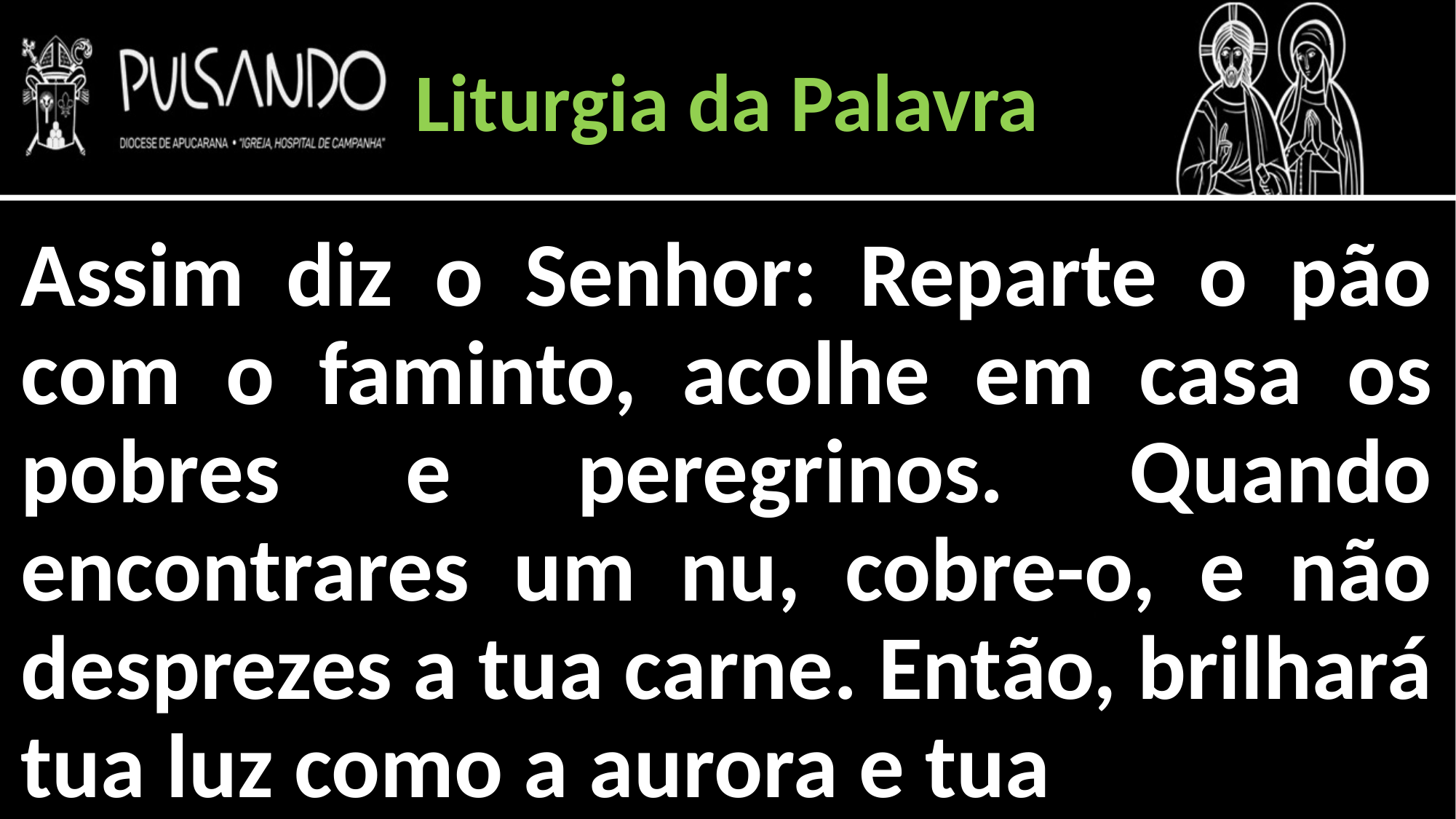

Liturgia da Palavra
Assim diz o Senhor: Reparte o pão com o faminto, acolhe em casa os pobres e peregrinos. Quando encontrares um nu, cobre-o, e não desprezes a tua carne. Então, brilhará tua luz como a aurora e tua